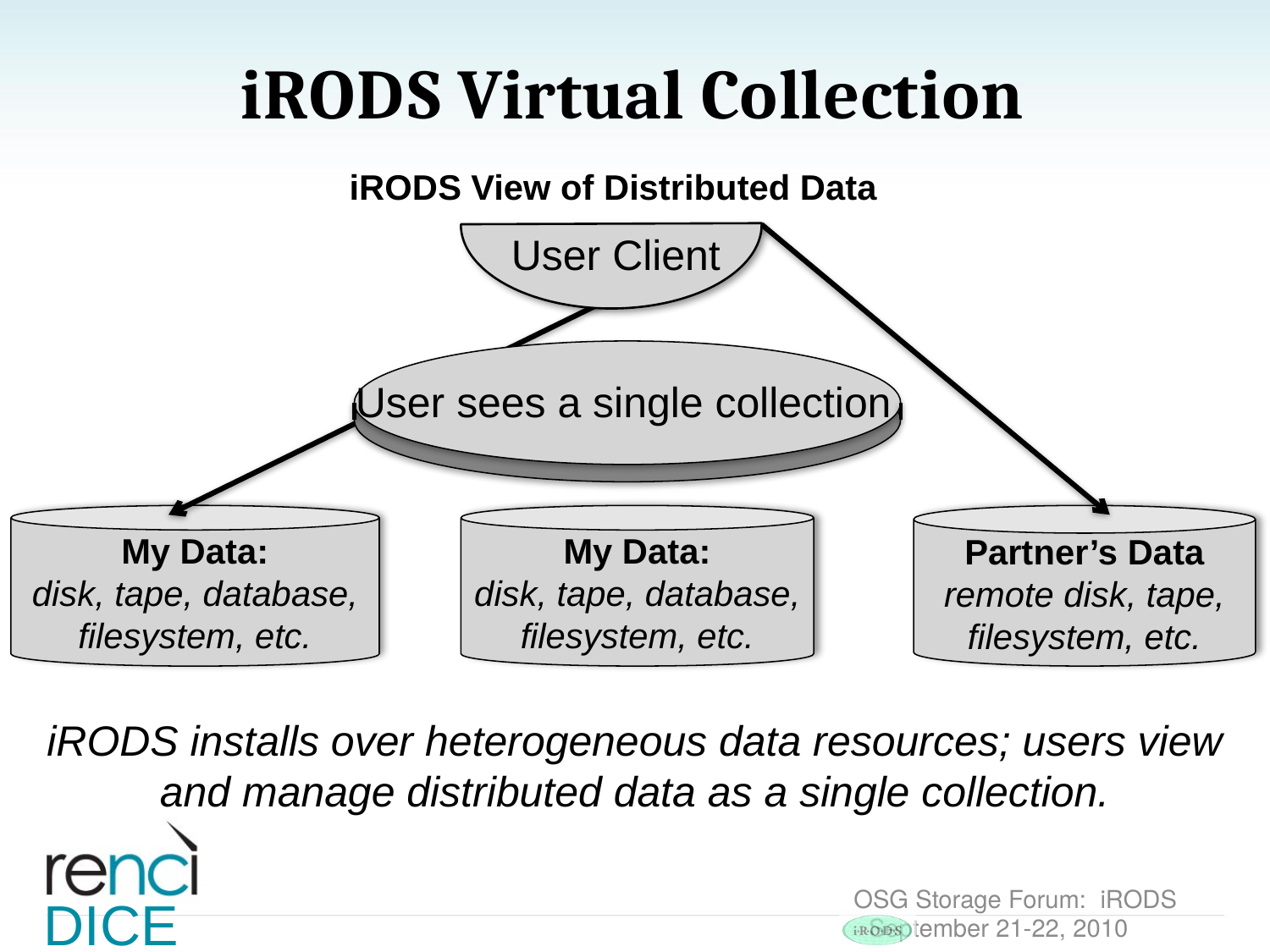

# iRODS Virtual Collection

iRODS View of Distributed Data
User Client

User sees a single collection
Partner’s Data
remote disk, tape, filesystem, etc.
My Data:
disk, tape, database, filesystem, etc.

My Data:
disk, tape, database, filesystem, etc.

iRODS installs over heterogeneous data resources; users view and manage distributed data as a single collection.